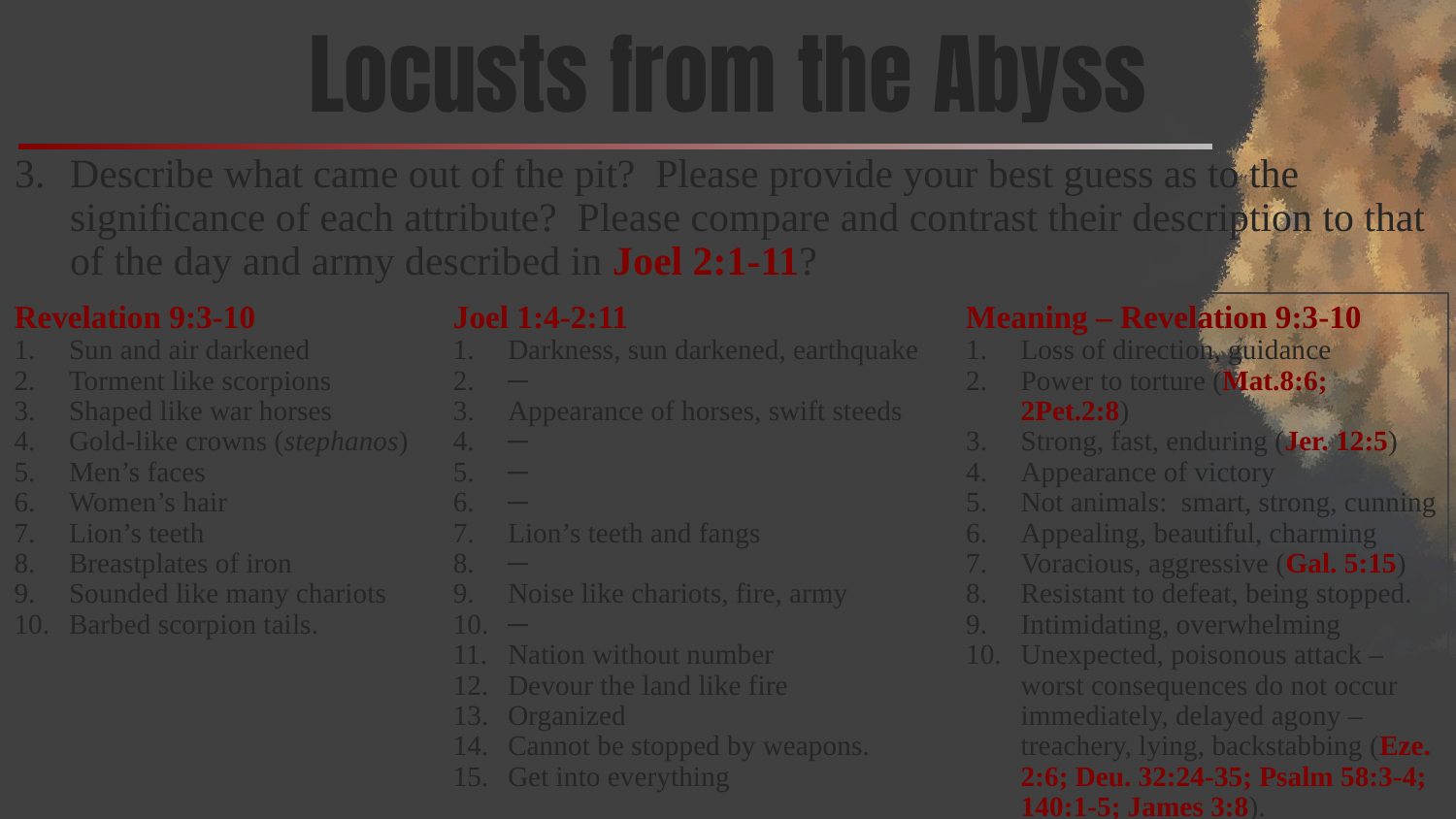

# Locusts from the Abyss
Describe what came out of the pit?  Please provide your best guess as to the significance of each attribute?  Please compare and contrast their description to that of the day and army described in Joel 2:1-11?

Revelation 9:3-10
Sun and air darkened
Torment like scorpions
Shaped like war horses
Gold-like crowns (stephanos)
Men’s faces
Women’s hair
Lion’s teeth
Breastplates of iron
Sounded like many chariots
Barbed scorpion tails.
Joel 1:4-2:11
Darkness, sun darkened, earthquake
─
Appearance of horses, swift steeds
─
─
─
Lion’s teeth and fangs
─
Noise like chariots, fire, army
─
Nation without number
Devour the land like fire
Organized
Cannot be stopped by weapons.
Get into everything

Meaning – Revelation 9:3-10
Loss of direction, guidance
Power to torture (Mat.8:6; 2Pet.2:8)
Strong, fast, enduring (Jer. 12:5)
Appearance of victory
Not animals:  smart, strong, cunning
Appealing, beautiful, charming
Voracious, aggressive (Gal. 5:15)
Resistant to defeat, being stopped.
Intimidating, overwhelming
Unexpected, poisonous attack – worst consequences do not occur immediately, delayed agony – treachery, lying, backstabbing (Eze. 2:6; Deu. 32:24-35; Psalm 58:3-4; 140:1-5; James 3:8).